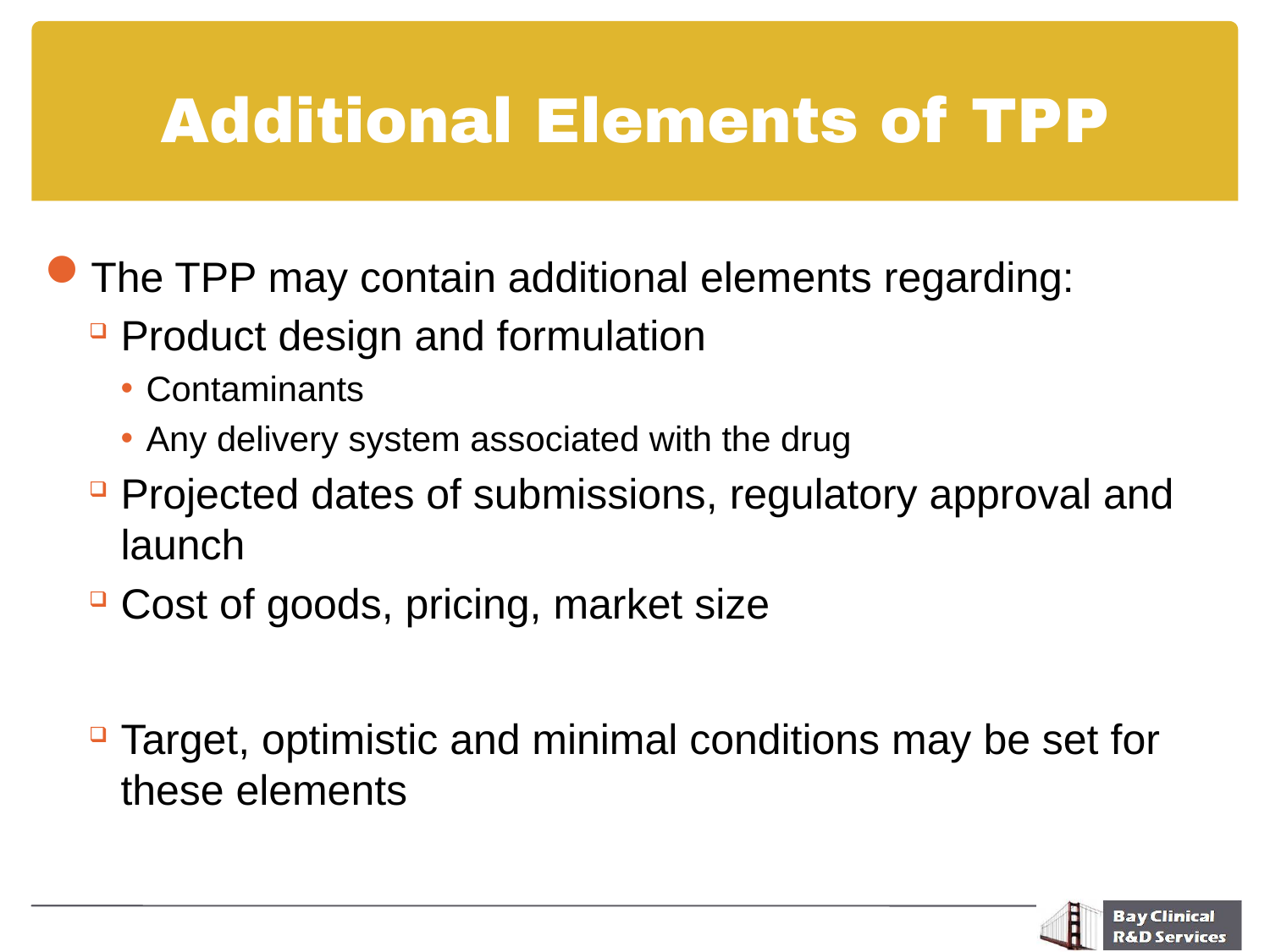

# Additional Elements of TPP
The TPP may contain additional elements regarding:
Product design and formulation
Contaminants
Any delivery system associated with the drug
Projected dates of submissions, regulatory approval and launch
Cost of goods, pricing, market size

Target, optimistic and minimal conditions may be set for these elements